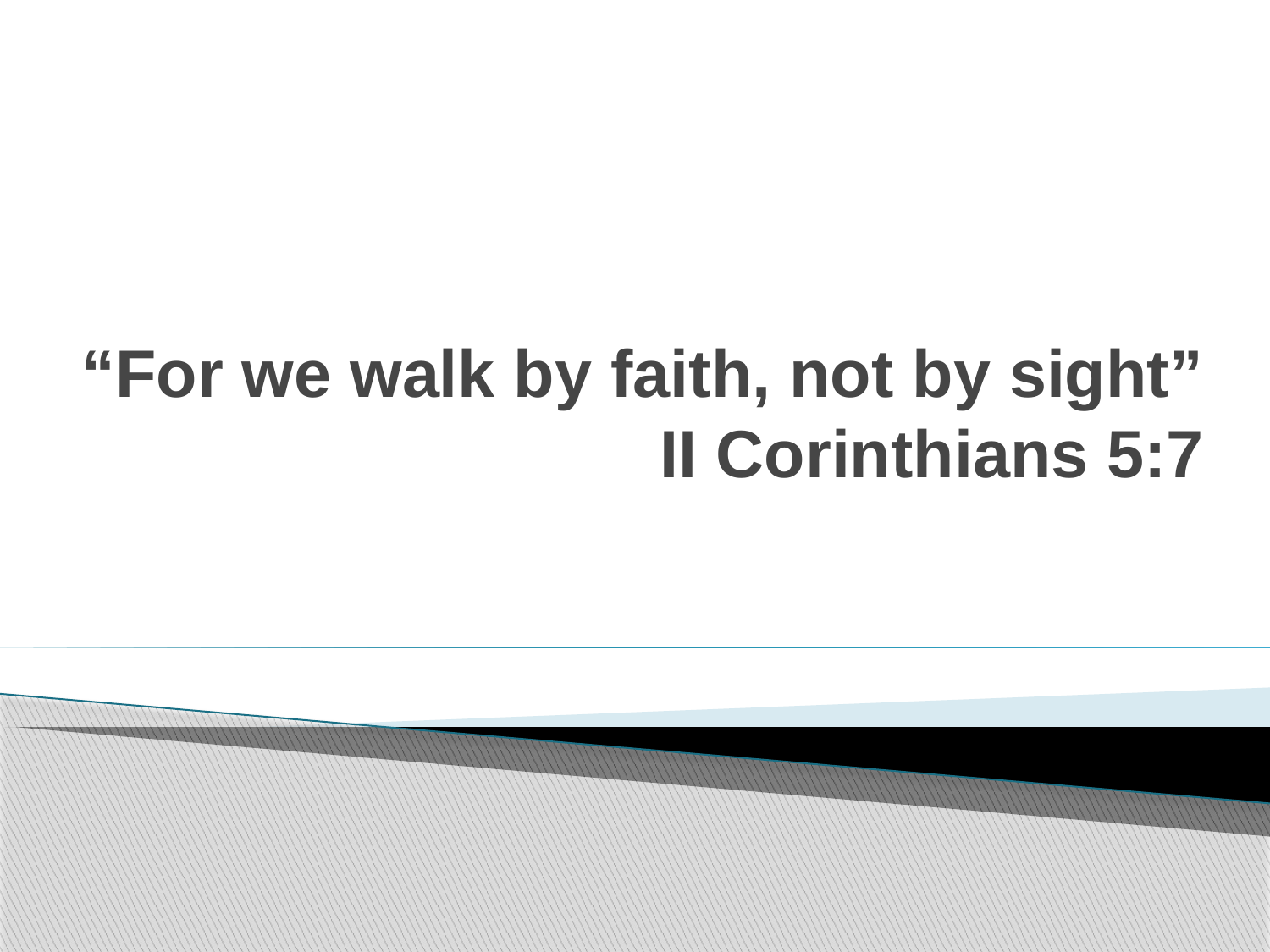

# “For we walk by faith, not by sight” II Corinthians 5:7